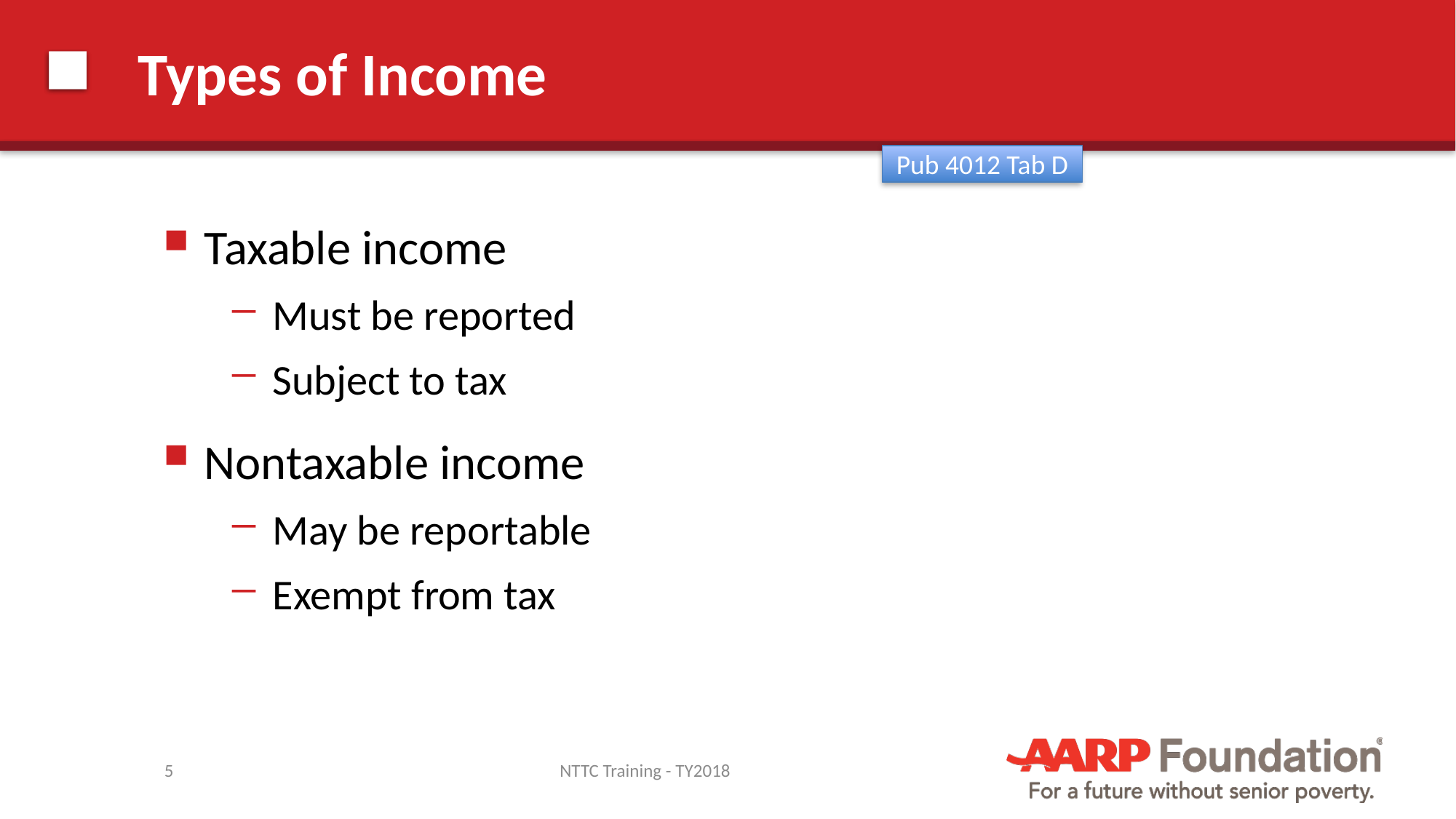

# Types of Income
Pub 4012 Tab D
Taxable income
Must be reported
Subject to tax
Nontaxable income
May be reportable
Exempt from tax
5
NTTC Training - TY2018